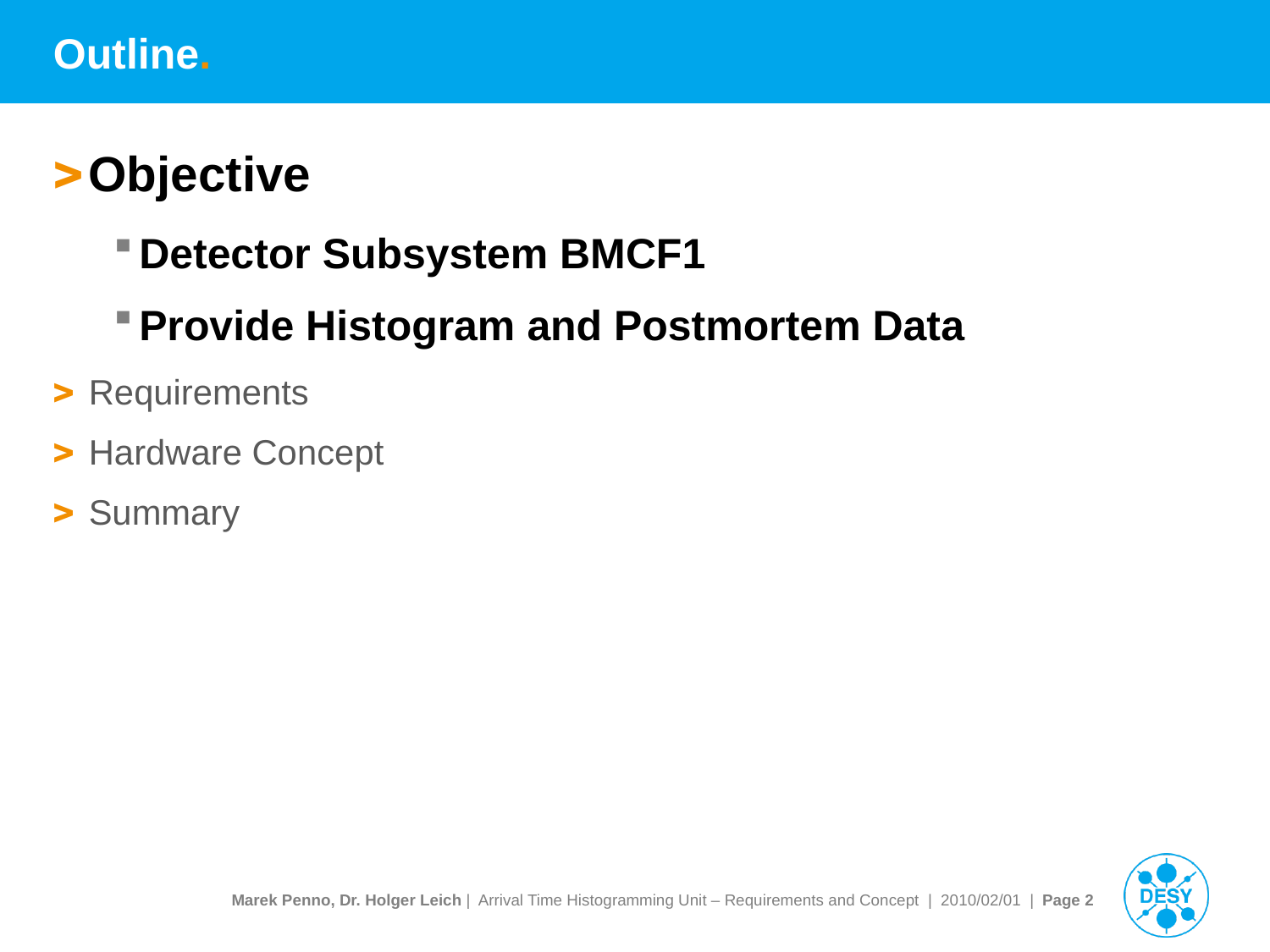

# Outline.
Objective
Detector Subsystem BMCF1
Provide Histogram and Postmortem Data
Requirements
Hardware Concept
Summary